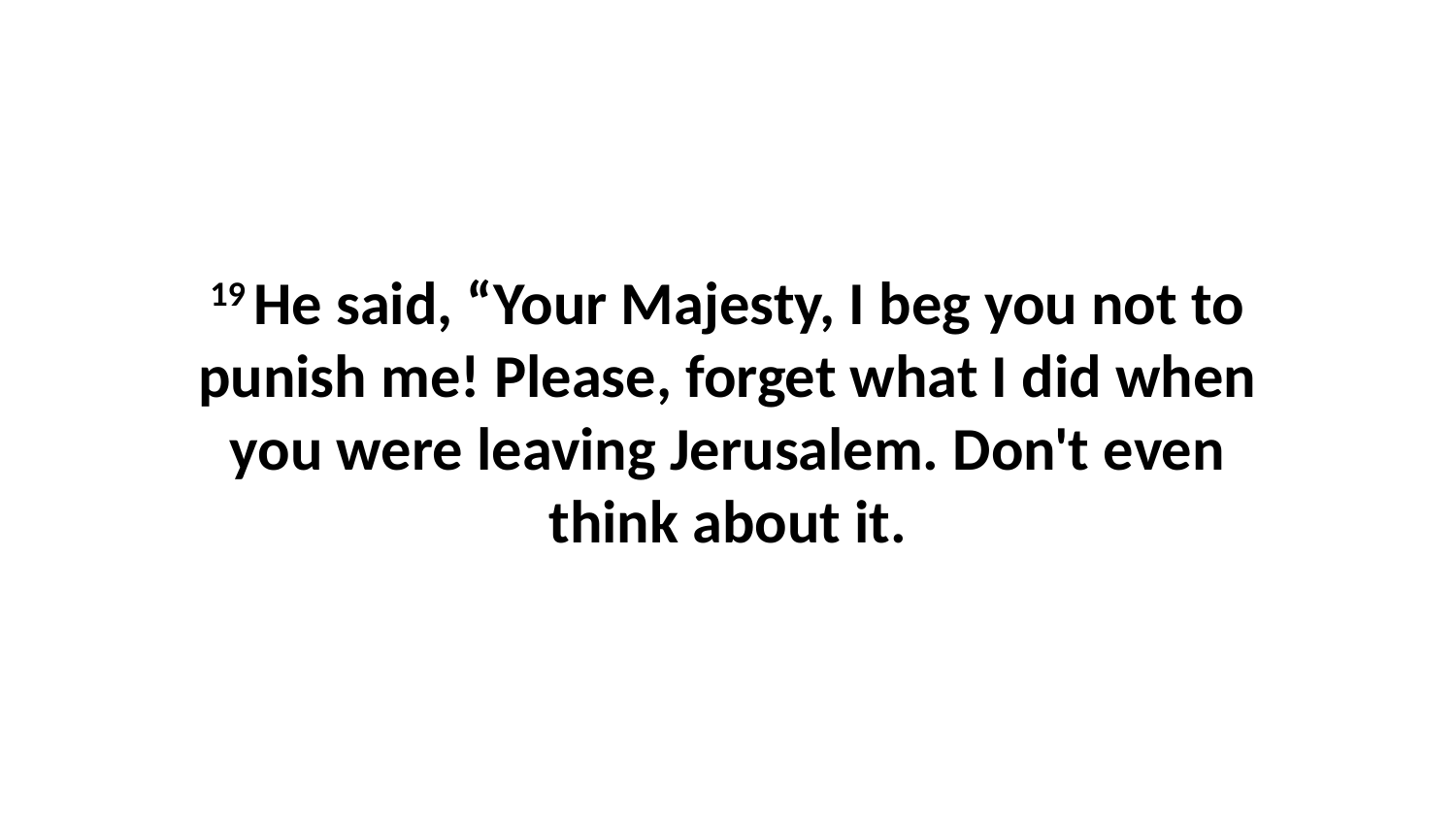

19 He said, “Your Majesty, I beg you not to punish me! Please, forget what I did when you were leaving Jerusalem. Don't even think about it.